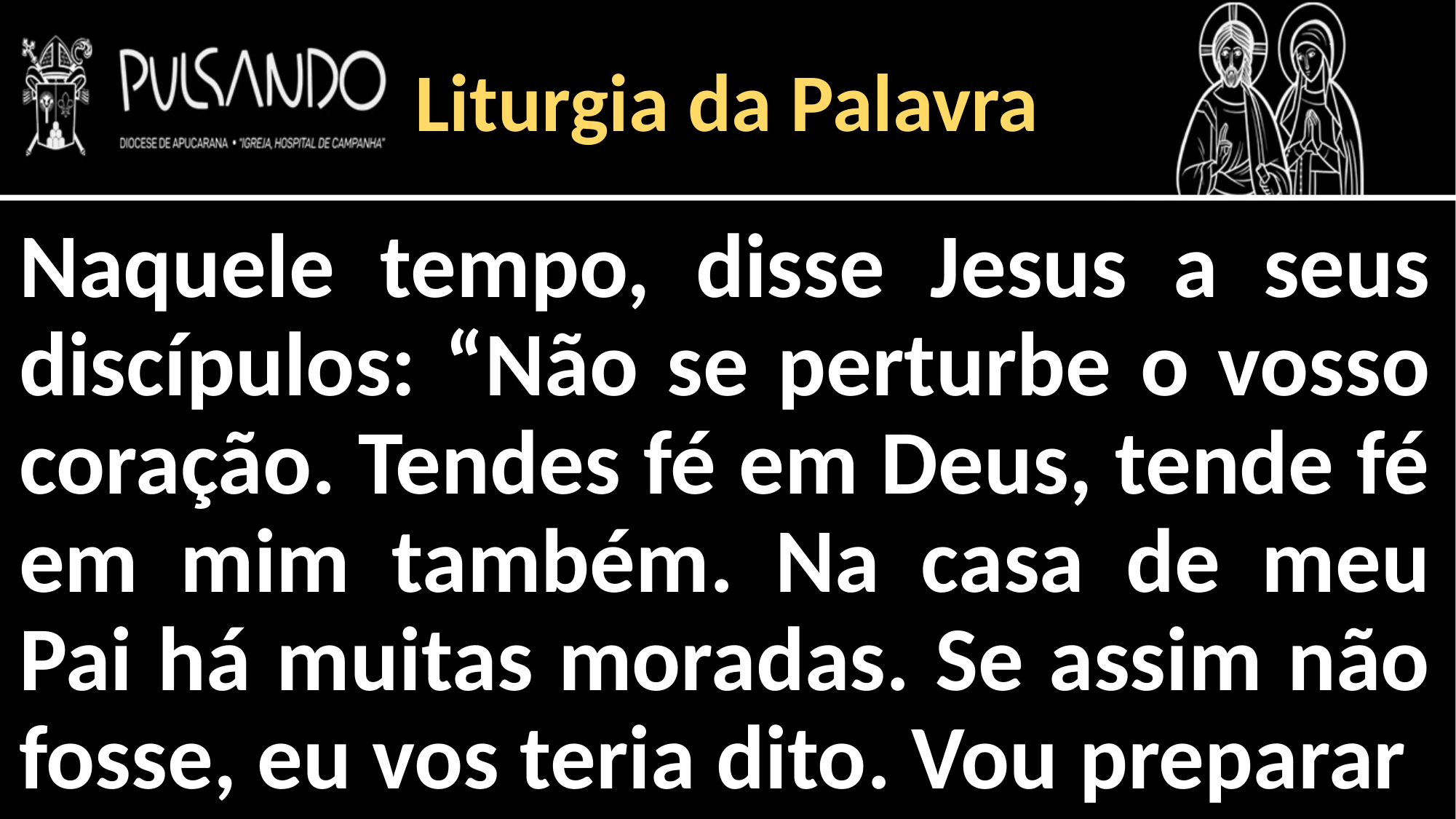

Liturgia da Palavra
Naquele tempo, disse Jesus a seus discípulos: “Não se perturbe o vosso coração. Tendes fé em Deus, tende fé em mim também. Na casa de meu Pai há muitas moradas. Se assim não fosse, eu vos teria dito. Vou preparar